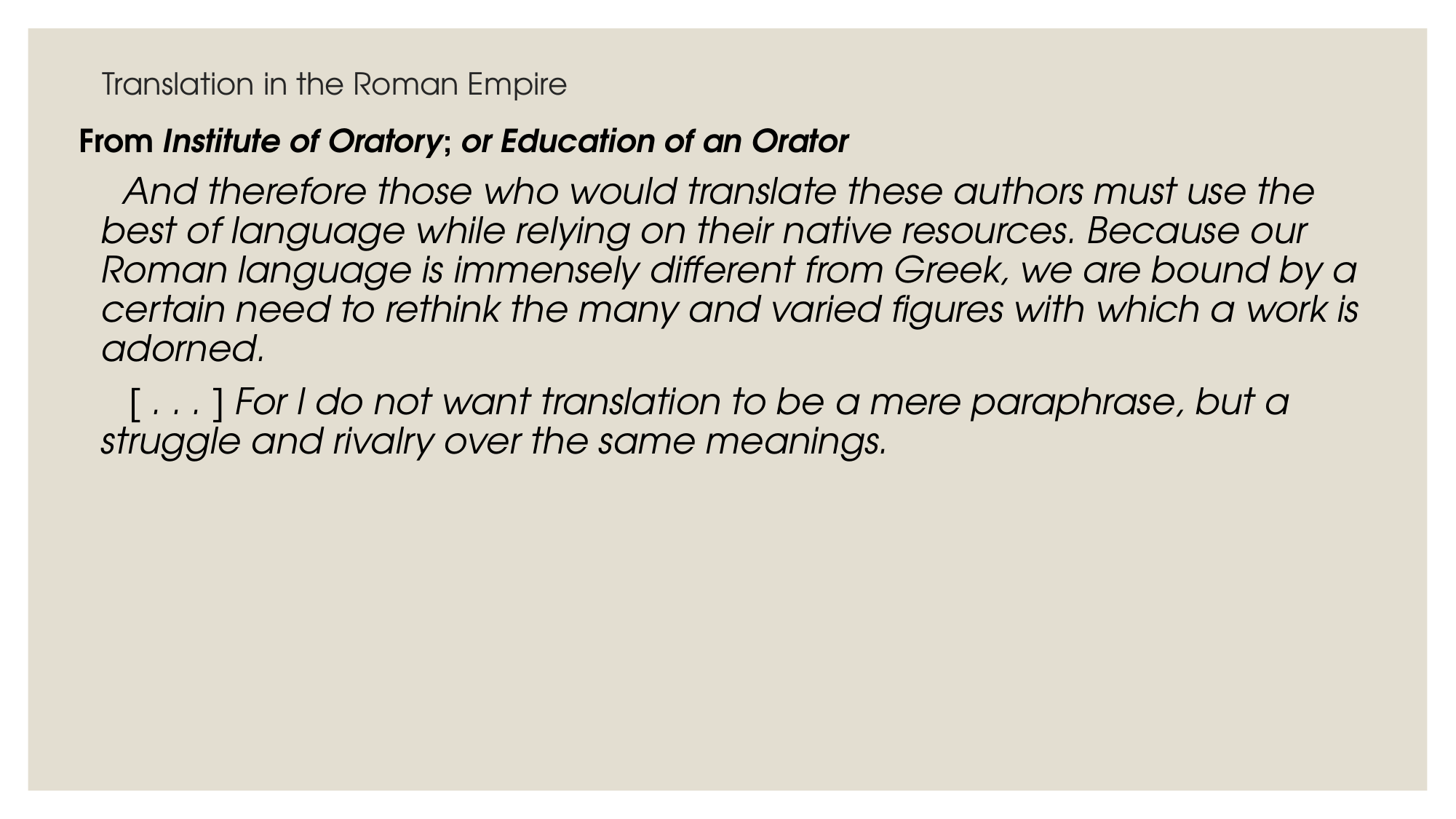

# Translation in the Roman Empire
From Institute of Oratory; or Education of an Orator
     And therefore those who would translate these authors must use the best of language while relying on their native resources. Because our Roman language is immensely different from Greek, we are bound by a certain need to rethink the many and varied figures with which a work is adorned.
     [ . . . ] For I do not want translation to be a mere paraphrase, but a struggle and rivalry over the same meanings.